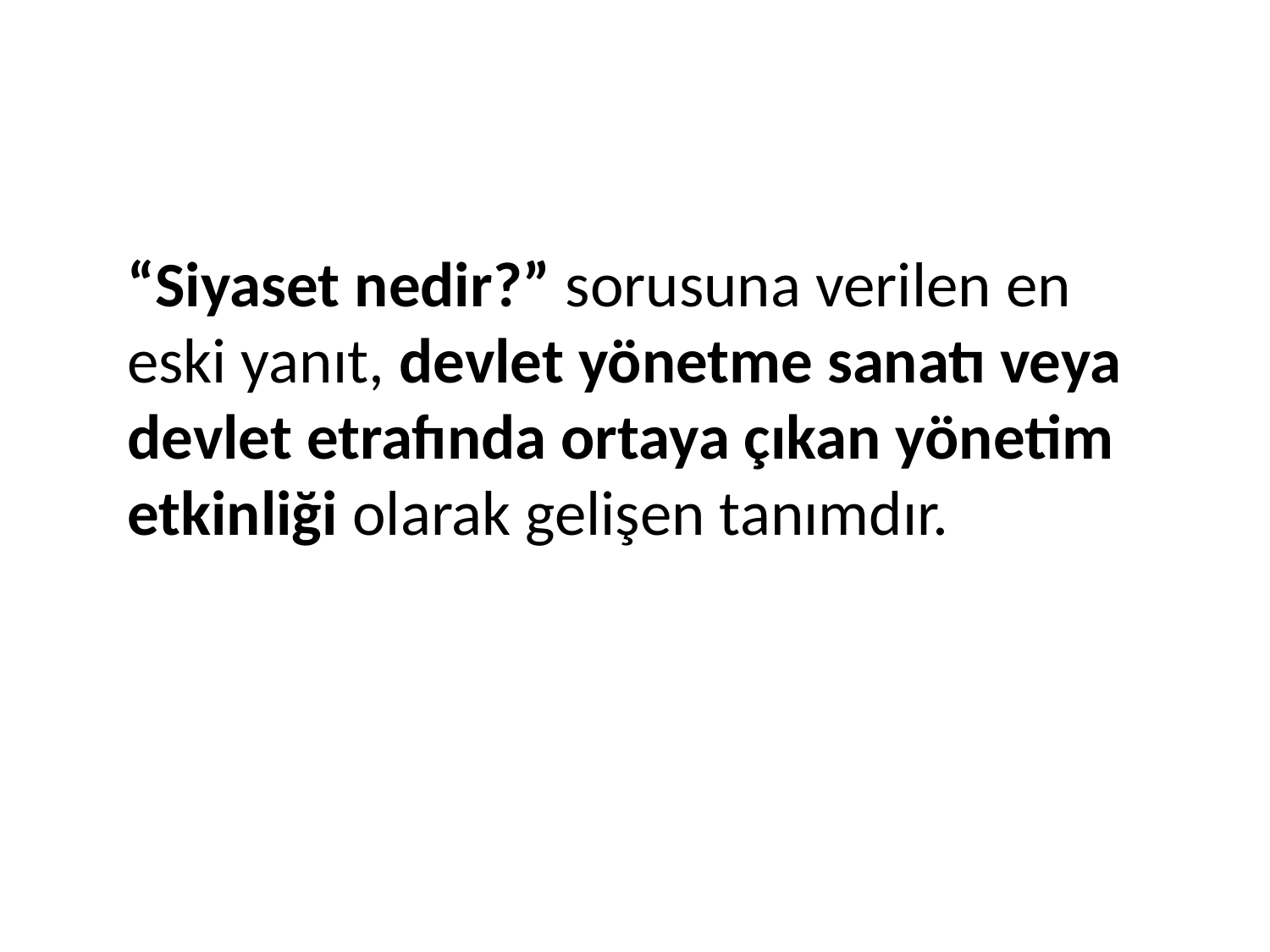

“Siyaset nedir?” sorusuna verilen en eski yanıt, devlet yönetme sanatı veya devlet etrafında ortaya çıkan yönetim etkinliği olarak gelişen tanımdır.